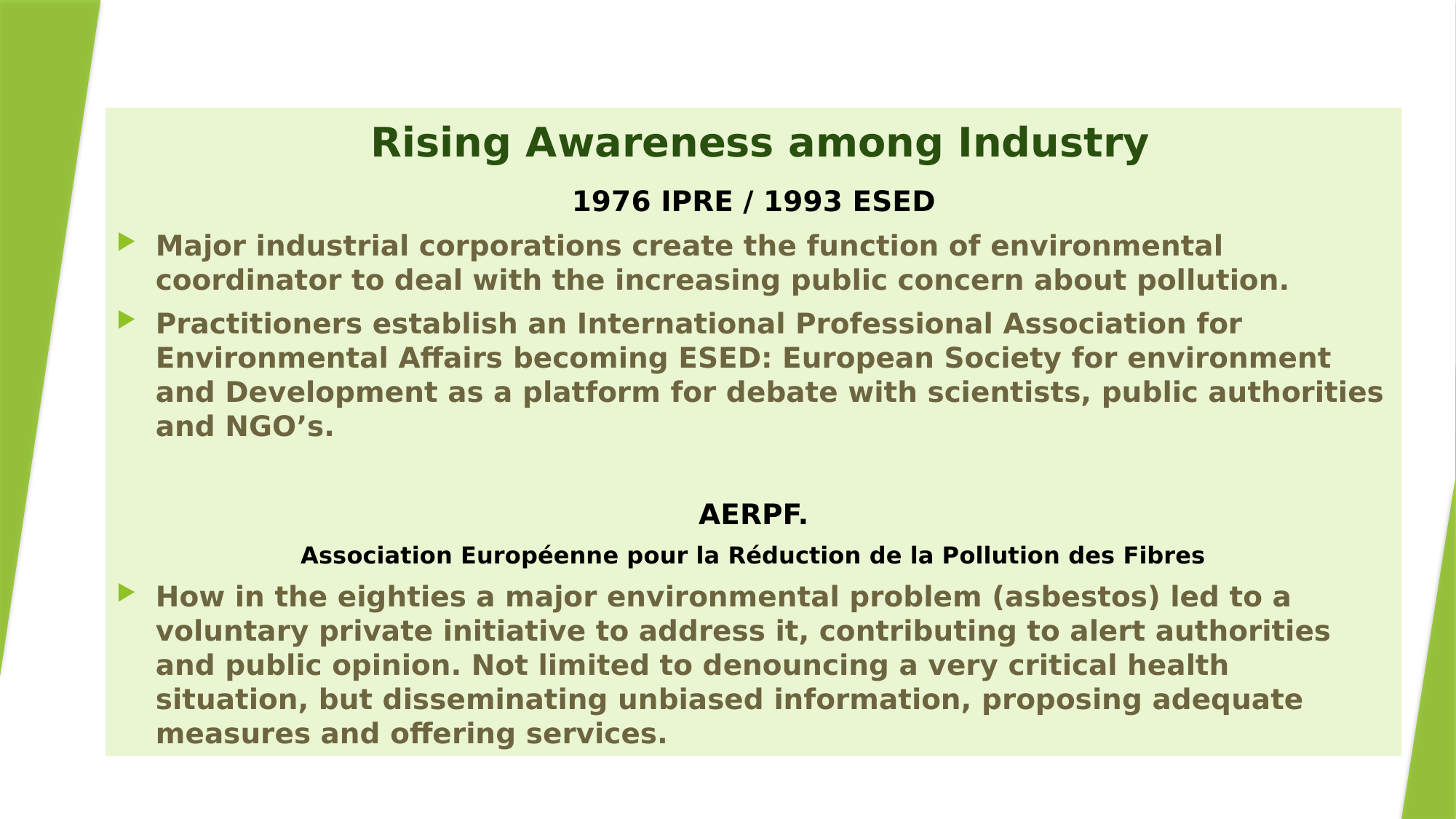

#
 Rising Awareness among Industry
1976 IPRE / 1993 ESED
Major industrial corporations create the function of environmental coordinator to deal with the increasing public concern about pollution.
Practitioners establish an International Professional Association for Environmental Affairs becoming ESED: European Society for environment and Development as a platform for debate with scientists, public authorities and NGO’s.

AERPF.
Association Européenne pour la Réduction de la Pollution des Fibres
How in the eighties a major environmental problem (asbestos) led to a voluntary private initiative to address it, contributing to alert authorities and public opinion. Not limited to denouncing a very critical health situation, but disseminating unbiased information, proposing adequate measures and offering services.